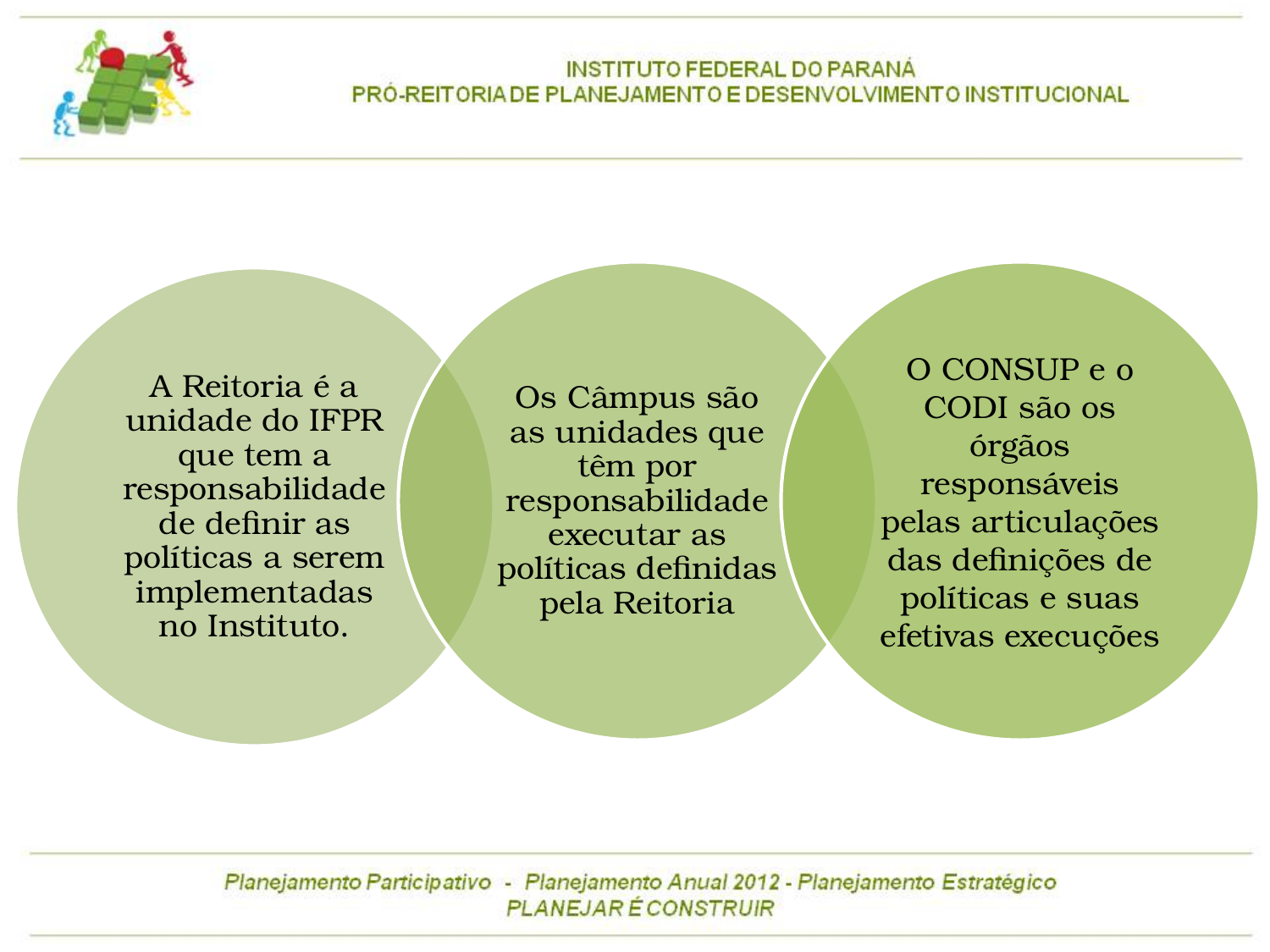

A Reitoria é a unidade do IFPR que tem a responsabilidade de definir as políticas a serem implementadas no Instituto.
Os Câmpus são as unidades que têm por responsabilidade executar as políticas definidas pela Reitoria
O CONSUP e o CODI são os órgãos responsáveis pelas articulações das definições de políticas e suas efetivas execuções